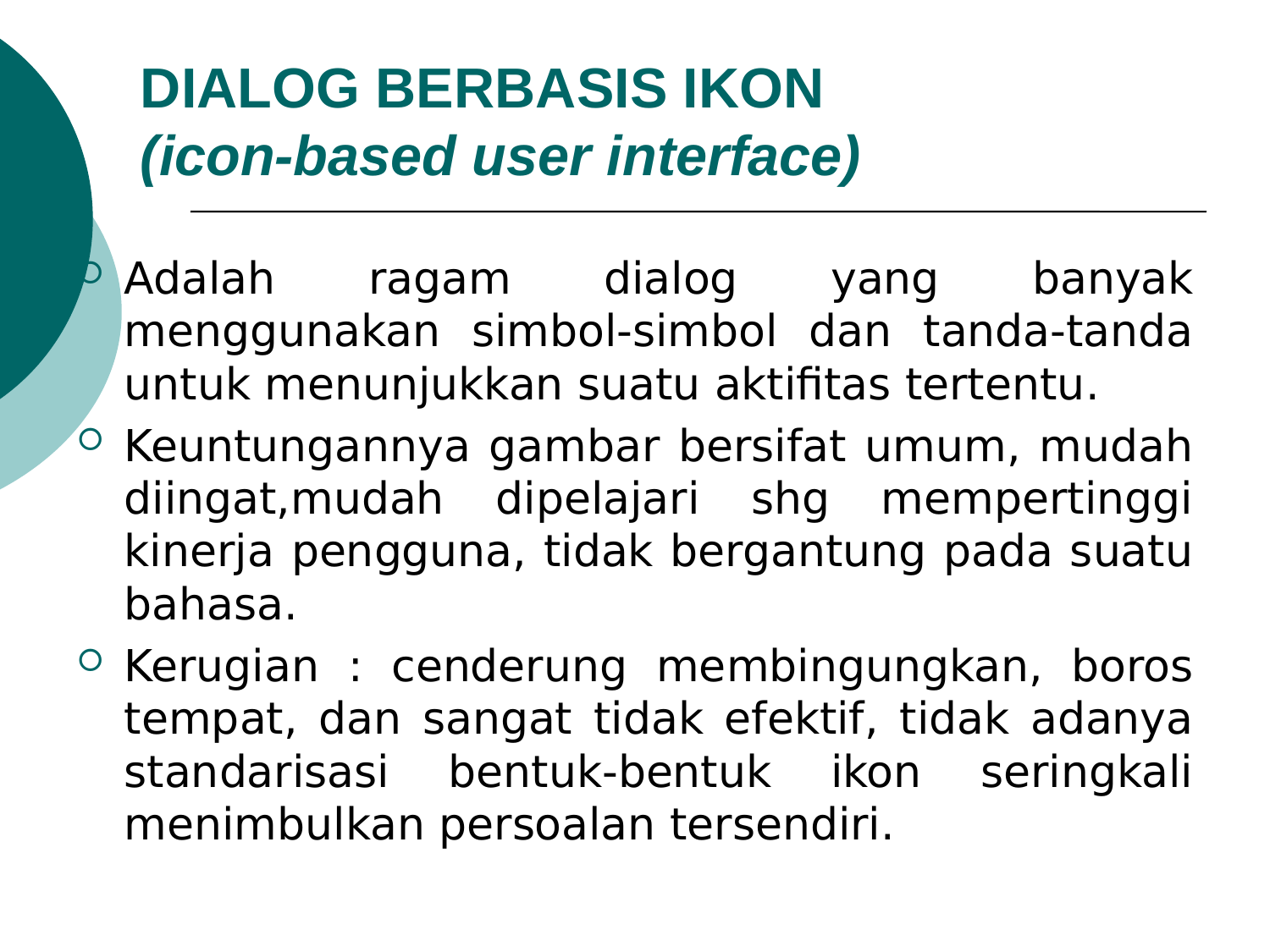

DIALOG BERBASIS IKON
(icon-based user interface)
Adalah ragam dialog yang banyak menggunakan simbol-simbol dan tanda-tanda untuk menunjukkan suatu aktifitas tertentu.
Keuntungannya gambar bersifat umum, mudah diingat,mudah dipelajari shg mempertinggi kinerja pengguna, tidak bergantung pada suatu bahasa.
Kerugian : cenderung membingungkan, boros tempat, dan sangat tidak efektif, tidak adanya standarisasi bentuk-bentuk ikon seringkali menimbulkan persoalan tersendiri.